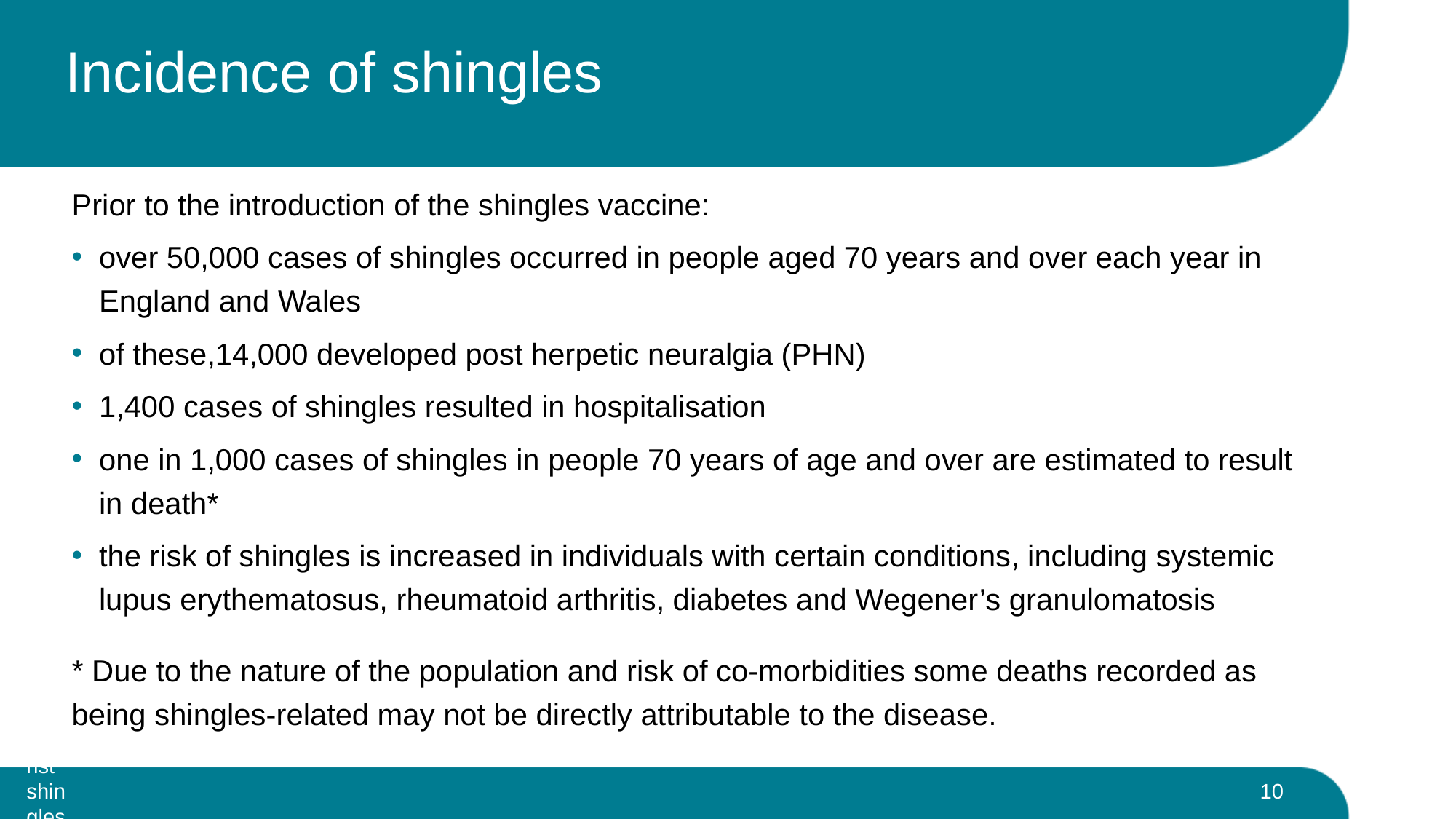

# Incidence of shingles
Prior to the introduction of the shingles vaccine:
over 50,000 cases of shingles occurred in people aged 70 years and over each year in England and Wales
of these,14,000 developed post herpetic neuralgia (PHN)
1,400 cases of shingles resulted in hospitalisation
one in 1,000 cases of shingles in people 70 years of age and over are estimated to result in death*
the risk of shingles is increased in individuals with certain conditions, including systemic lupus erythematosus, rheumatoid arthritis, diabetes and Wegener’s granulomatosis

* Due to the nature of the population and risk of co-morbidities some deaths recorded as being shingles-related may not be directly attributable to the disease.
10

Vaccination against shingles (Herpes Zoster)